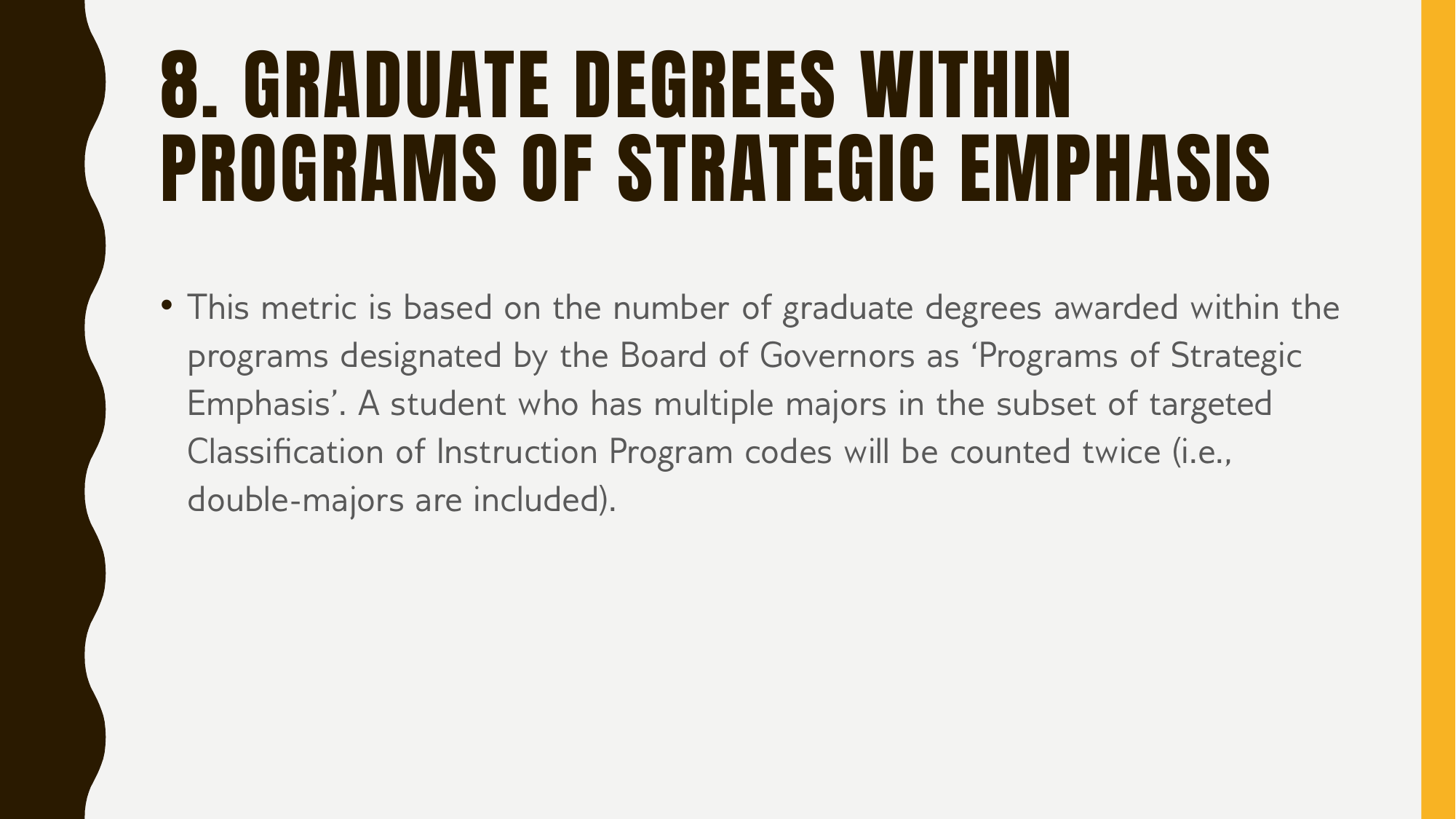

# 8. Graduate Degrees within Programs of Strategic Emphasis
This metric is based on the number of graduate degrees awarded within the programs designated by the Board of Governors as ‘Programs of Strategic Emphasis’. A student who has multiple majors in the subset of targeted Classification of Instruction Program codes will be counted twice (i.e., double-majors are included).